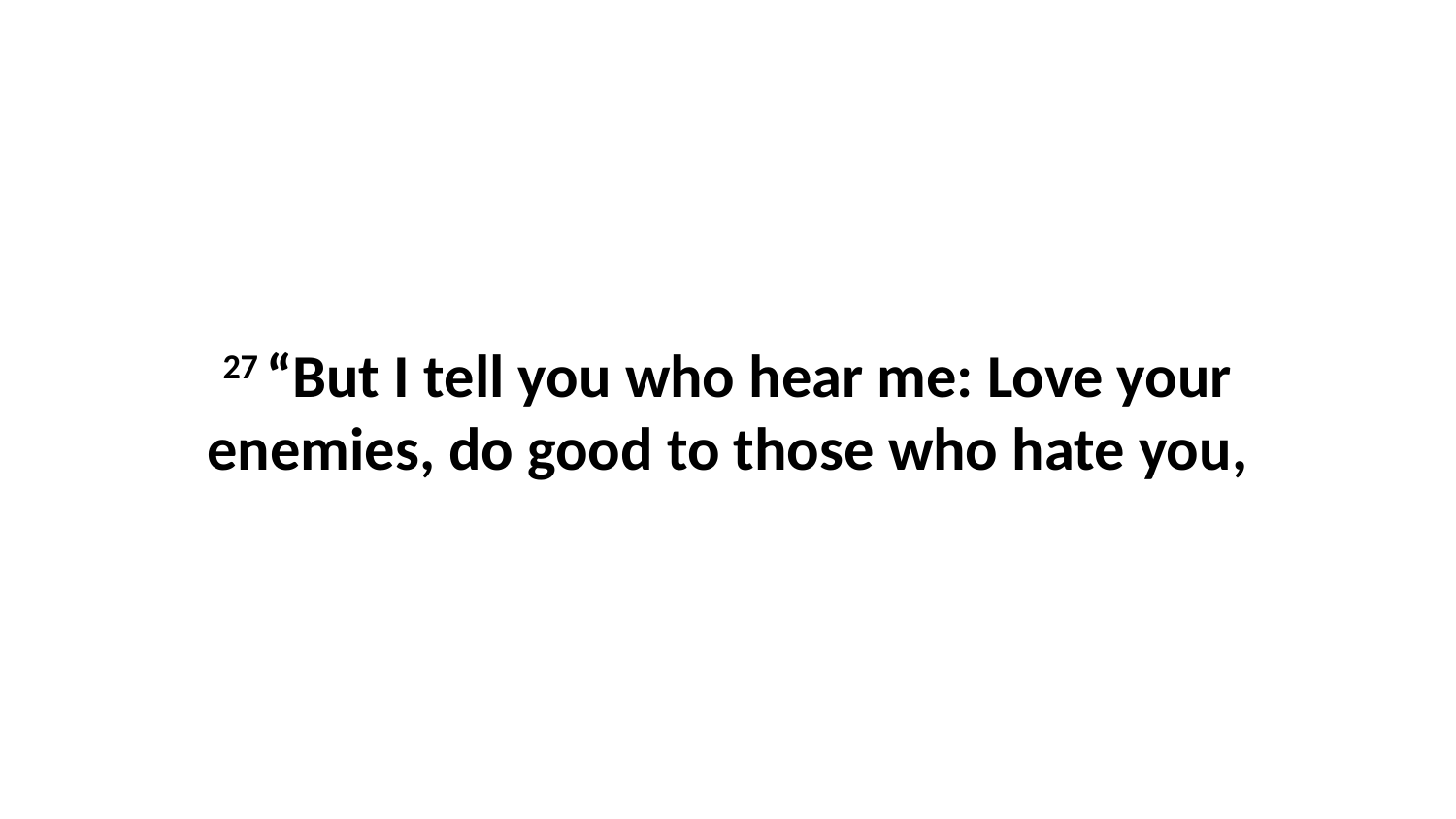

27 “But I tell you who hear me: Love your enemies, do good to those who hate you,